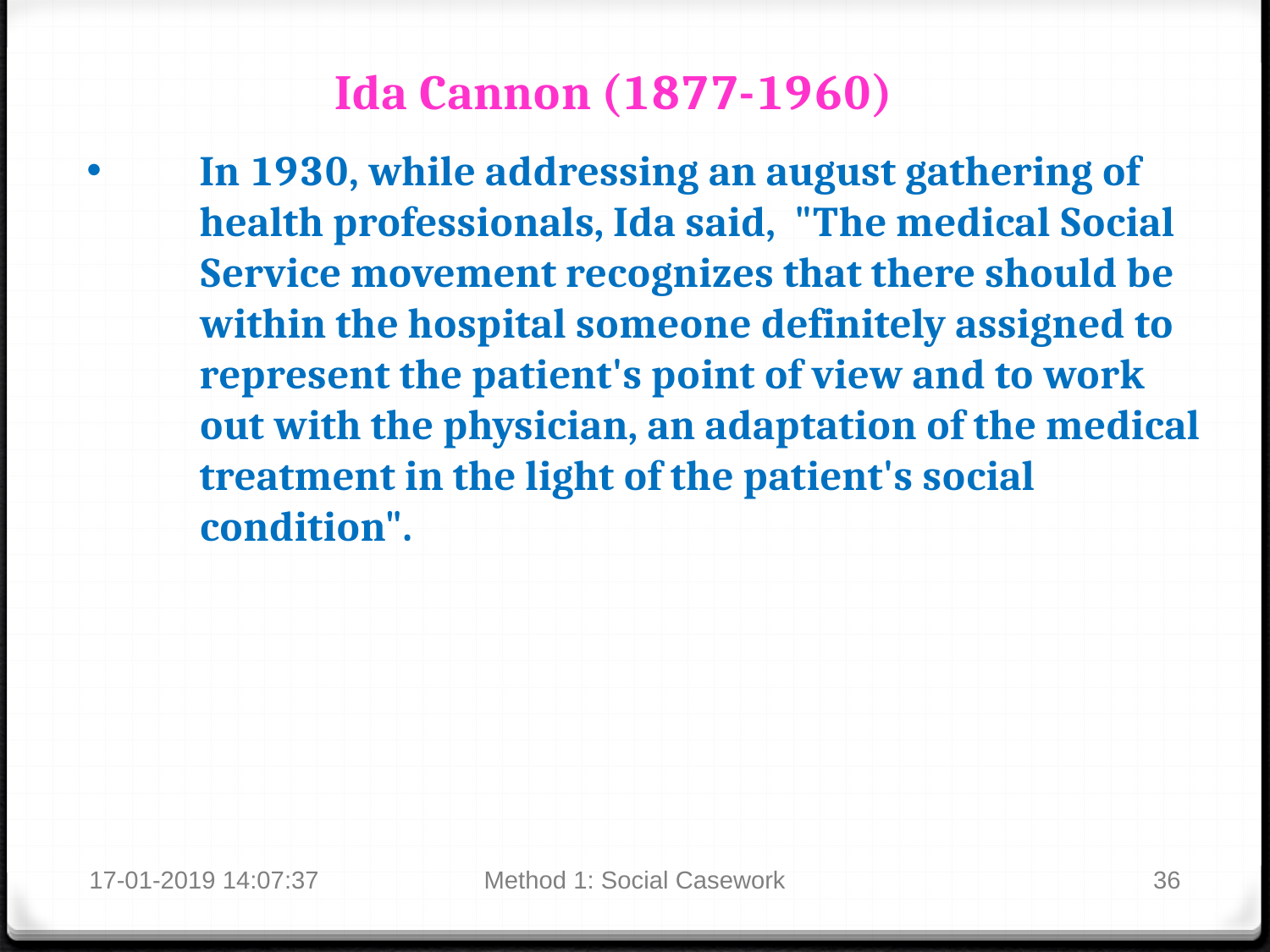

Ida Cannon (1877-1960)
In 1930, while addressing an august gathering of health professionals, Ida said,  "The medical Social Service movement recognizes that there should be within the hospital someone definitely assigned to represent the patient's point of view and to work out with the physician, an adaptation of the medical treatment in the light of the patient's social condition".
17-01-2019 14:07:37
Method 1: Social Casework
36